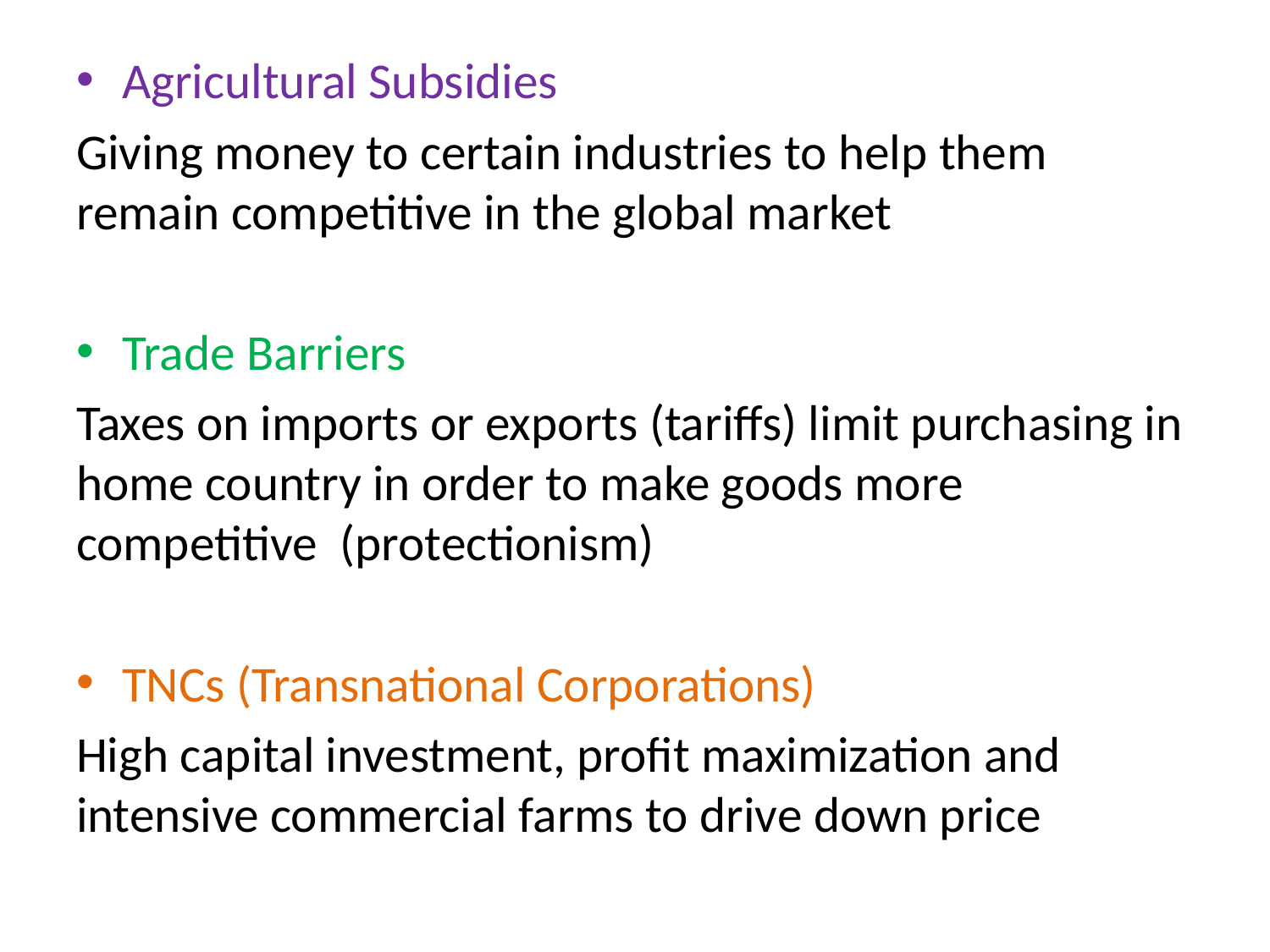

Agricultural Subsidies
Giving money to certain industries to help them remain competitive in the global market

Trade Barriers
Taxes on imports or exports (tariffs) limit purchasing in home country in order to make goods more competitive  (protectionism)

TNCs (Transnational Corporations)
High capital investment, profit maximization and intensive commercial farms to drive down price